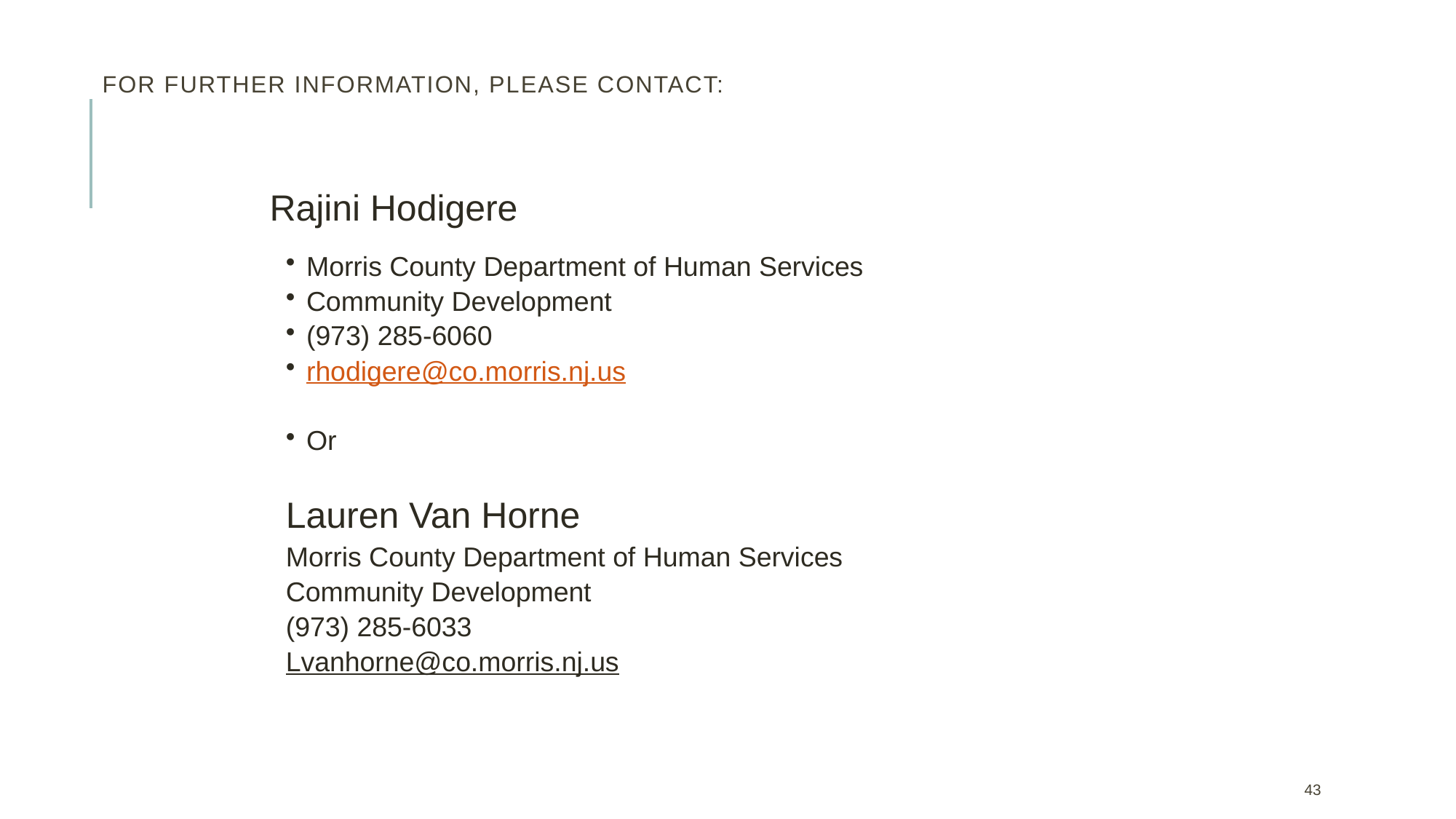

# For further Information, please contact:
Rajini Hodigere
Morris County Department of Human Services
Community Development
(973) 285-6060
rhodigere@co.morris.nj.us

Or

Lauren Van Horne
Morris County Department of Human Services
Community Development
(973) 285-6033
Lvanhorne@co.morris.nj.us
43